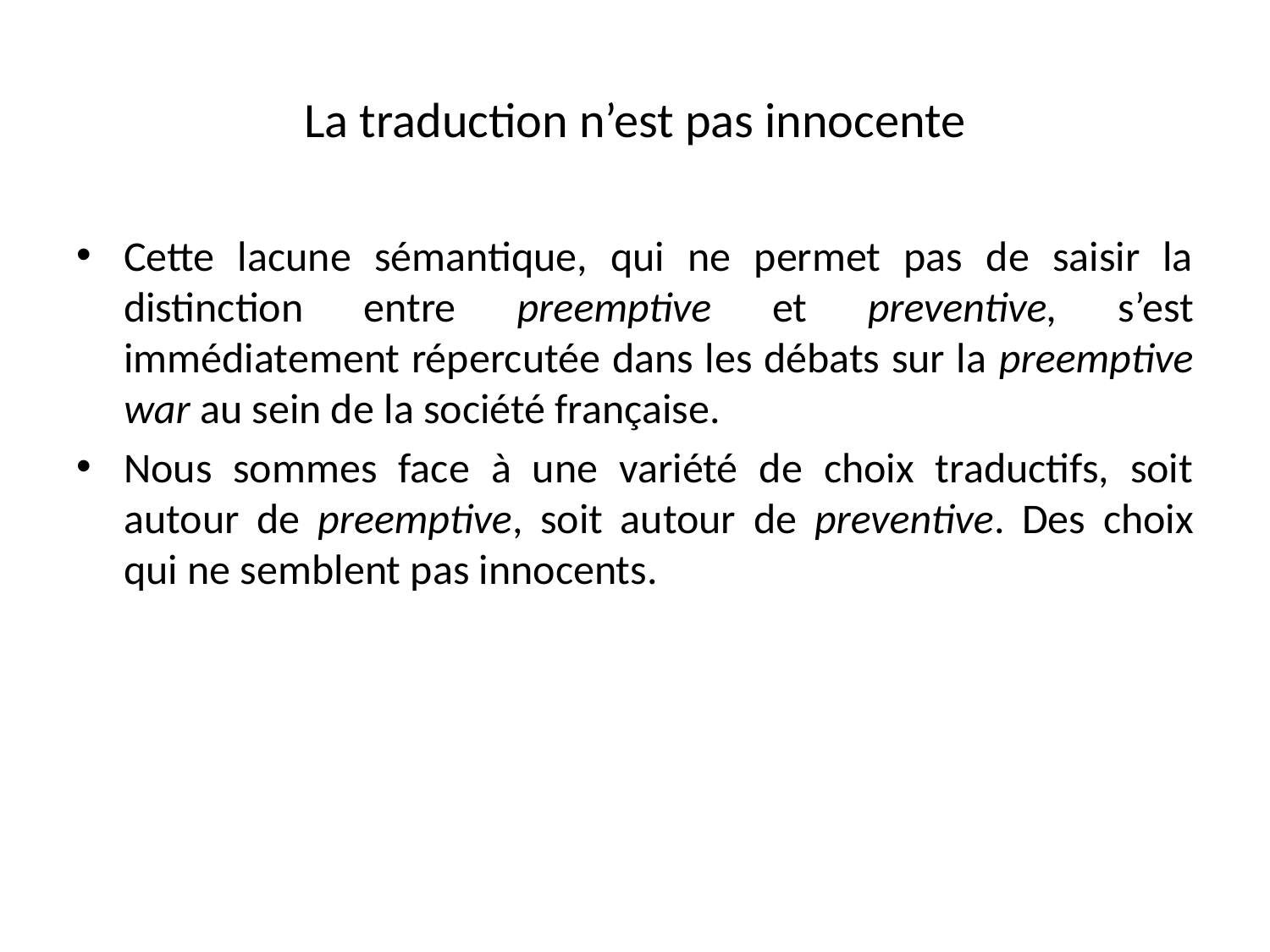

# La traduction n’est pas innocente
Cette lacune sémantique, qui ne permet pas de saisir la distinction entre preemptive et preventive, s’est immédiatement répercutée dans les débats sur la preemptive war au sein de la société française.
Nous sommes face à une variété de choix traductifs, soit autour de preemptive, soit autour de preventive. Des choix qui ne semblent pas innocents.